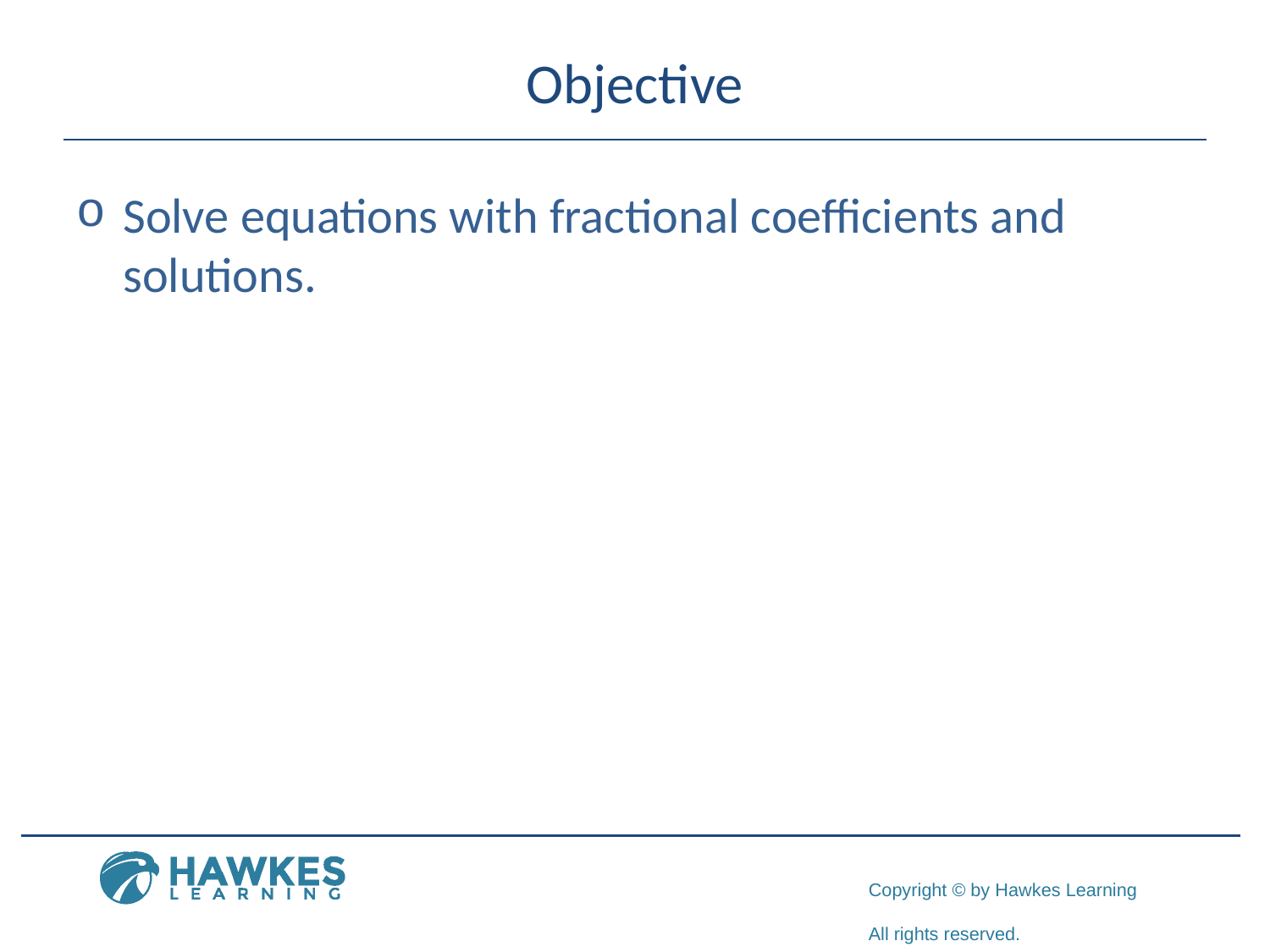

# Objective
Solve equations with fractional coefficients and solutions.